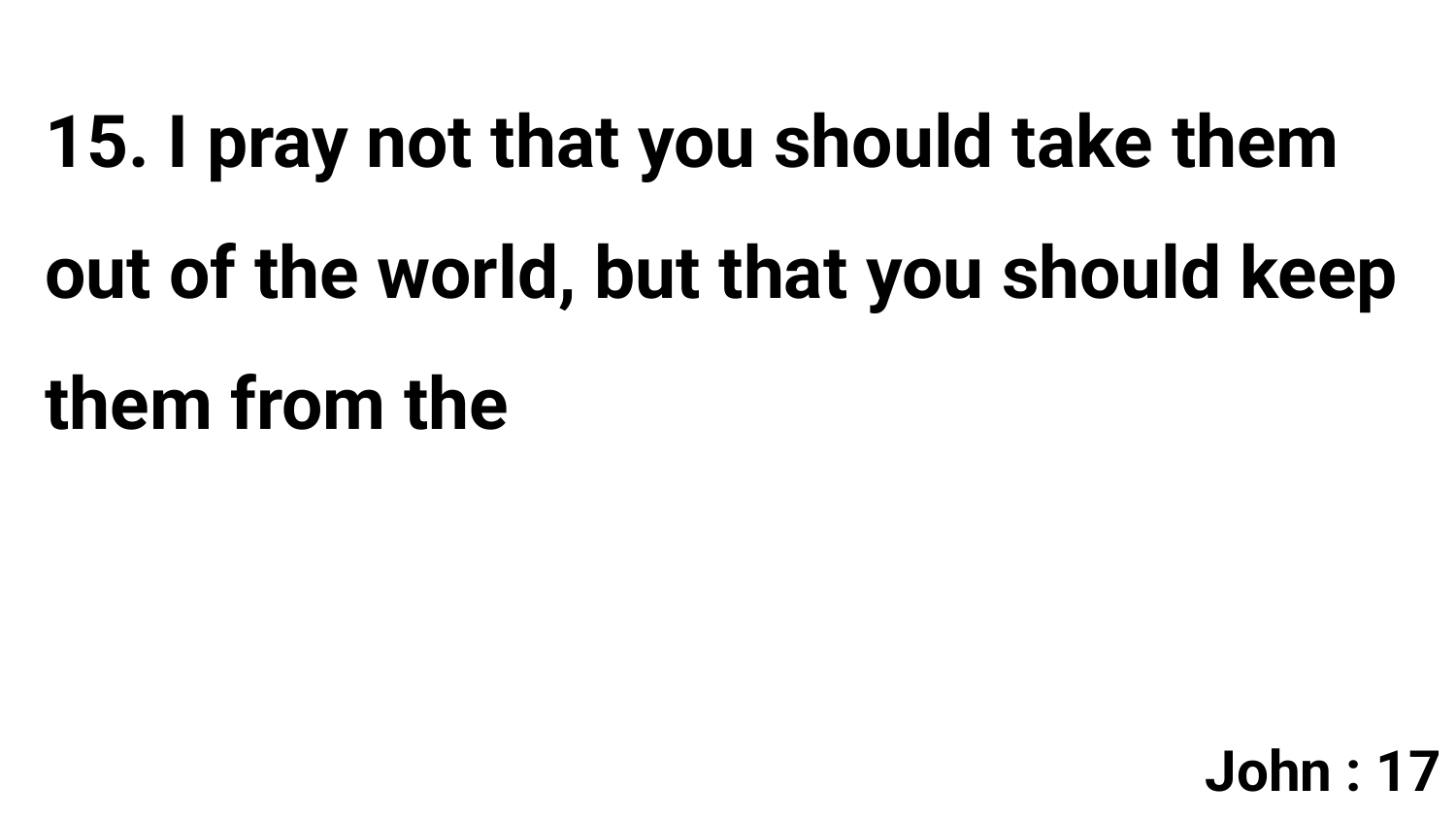

15. I pray not that you should take them out of the world, but that you should keep them from the
John : 17